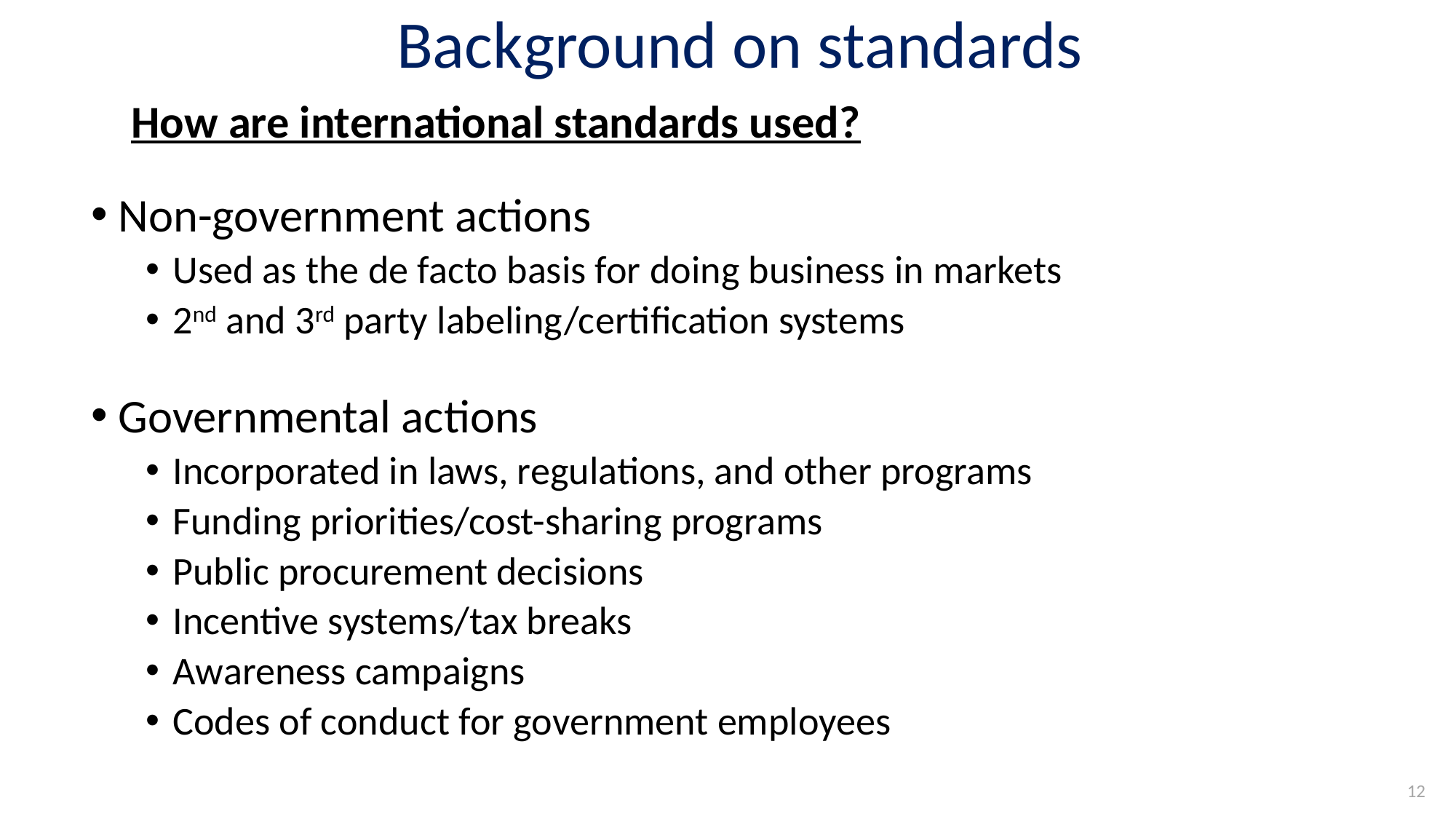

# Background on standards
How are international standards used?

Non-government actions
Used as the de facto basis for doing business in markets
2nd and 3rd party labeling/certification systems

Governmental actions
Incorporated in laws, regulations, and other programs
Funding priorities/cost-sharing programs
Public procurement decisions
Incentive systems/tax breaks
Awareness campaigns
Codes of conduct for government employees

12